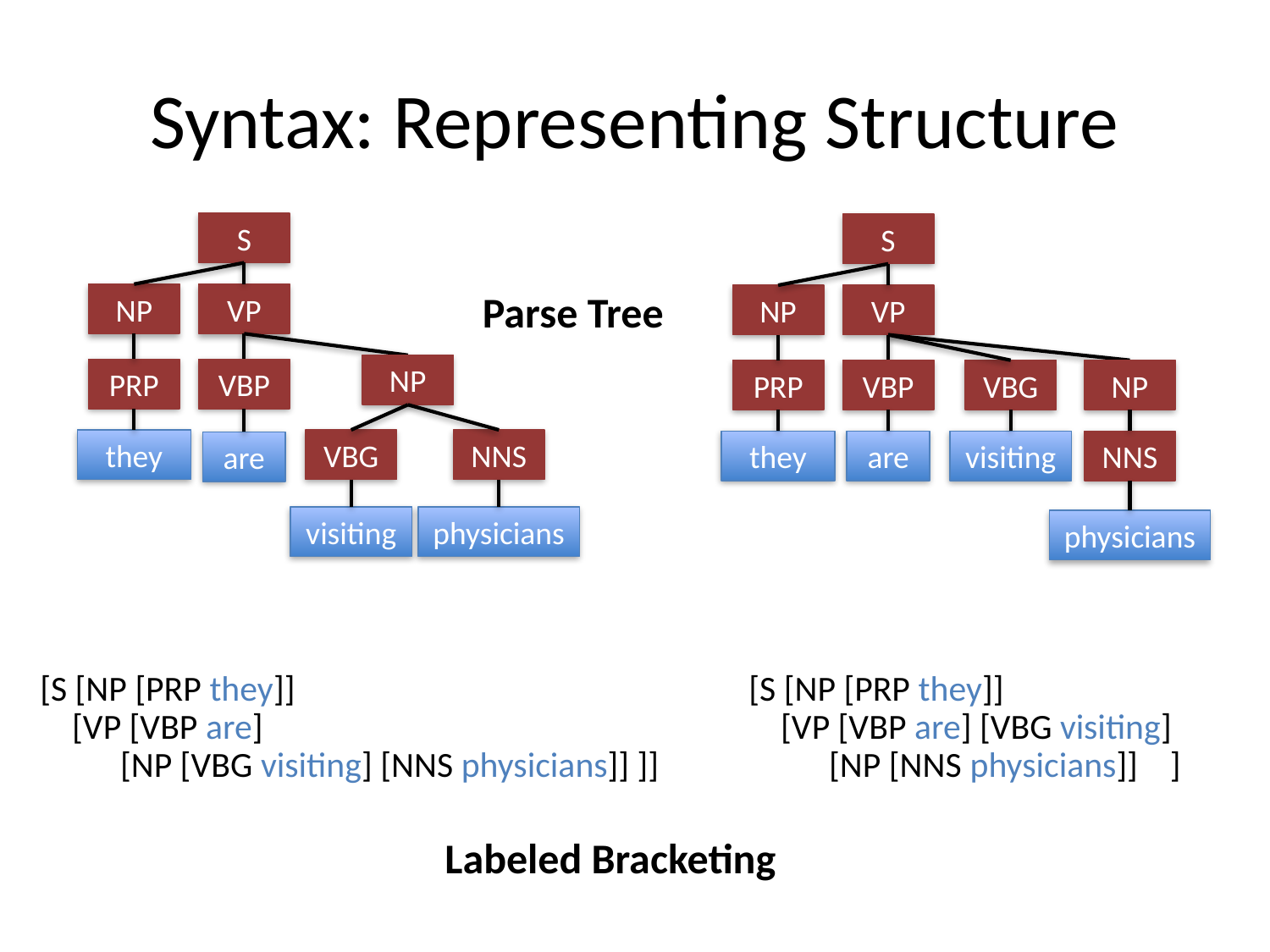

# Syntax: Representing Structure
S
S
Parse Tree
NP
VP
NP
VP
NP
PRP
VBP
PRP
VBP
VBG
NP
they
VBG
NNS
they
are
visiting
NNS
are
visiting
physicians
physicians
[S [NP [PRP they]]
    [VP [VBP are]
          [NP [VBG visiting] [NNS physicians]] ]]

[S [NP [PRP they]]
    [VP [VBP are] [VBG visiting]
          [NP [NNS physicians]]    ]

Labeled Bracketing